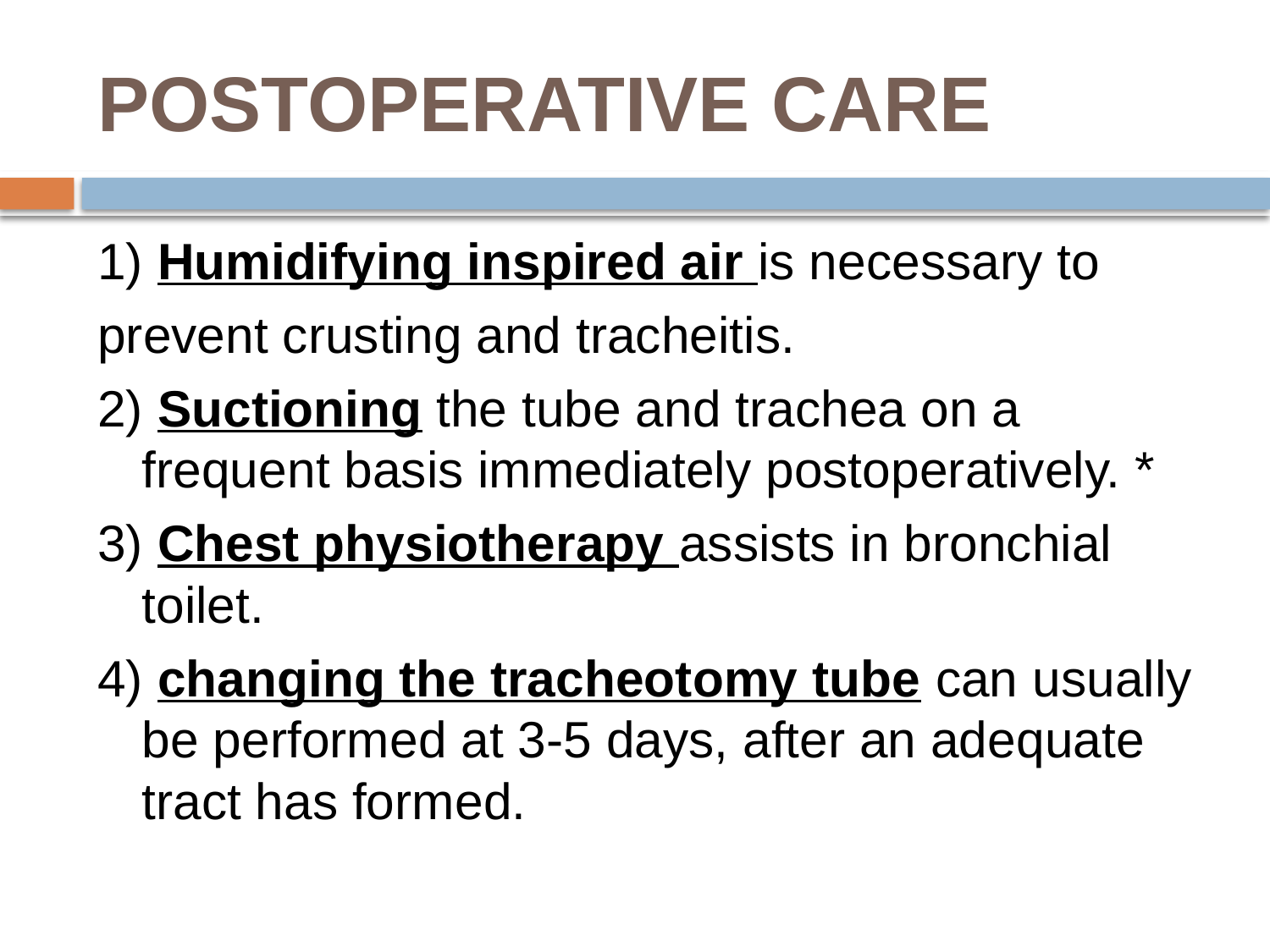

# POSTOPERATIVE CARE
1) Humidifying inspired air is necessary to
prevent crusting and tracheitis.
2) Suctioning the tube and trachea on a frequent basis immediately postoperatively. *
3) Chest physiotherapy assists in bronchial toilet.
4) changing the tracheotomy tube can usually be performed at 3-5 days, after an adequate tract has formed.